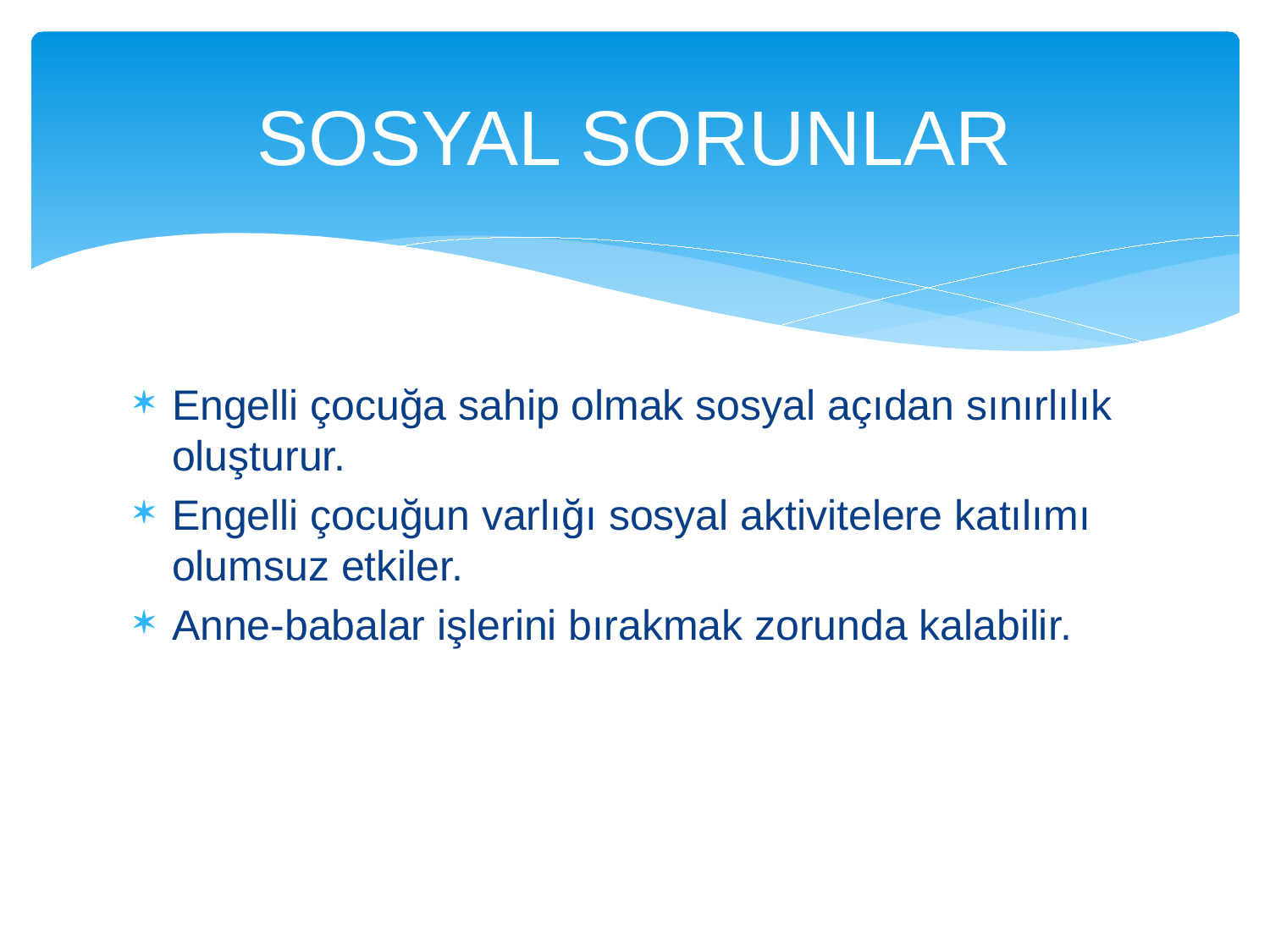

# SOSYAL SORUNLAR
Engelli çocuğa sahip olmak sosyal açıdan sınırlılık oluşturur.
Engelli çocuğun varlığı sosyal aktivitelere katılımı olumsuz etkiler.
Anne-babalar işlerini bırakmak zorunda kalabilir.